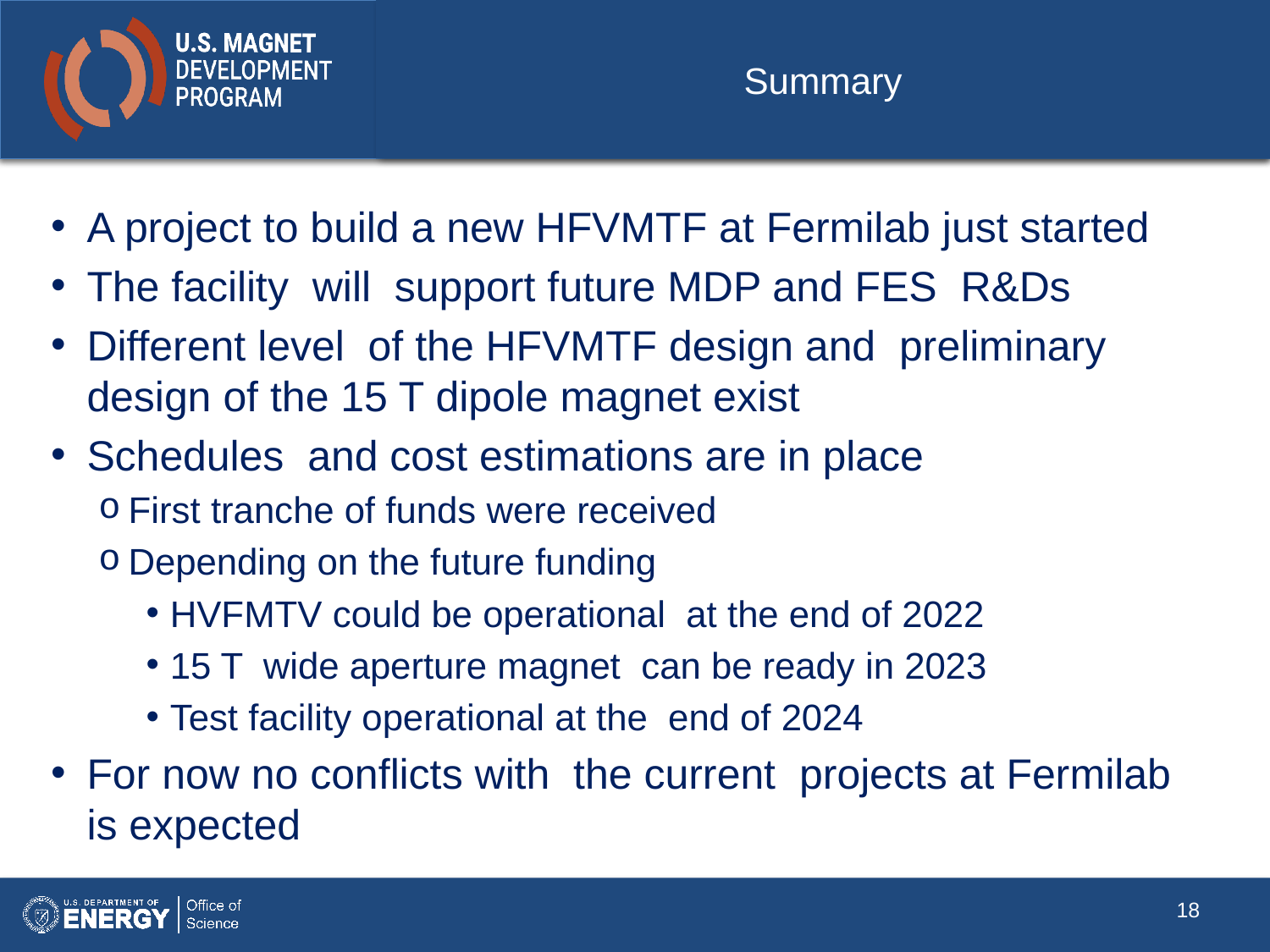

# Summary
A project to build a new HFVMTF at Fermilab just started
The facility  will  support future MDP and FES  R&Ds
Different level  of the HFVMTF design and  preliminary design of the 15 T dipole magnet exist
Schedules  and cost estimations are in place
First tranche of funds were received
Depending on the future funding
HVFMTV could be operational  at the end of 2022
15 T  wide aperture magnet  can be ready in 2023
Test facility operational at the  end of 2024
For now no conflicts with  the current  projects at Fermilab  is expected